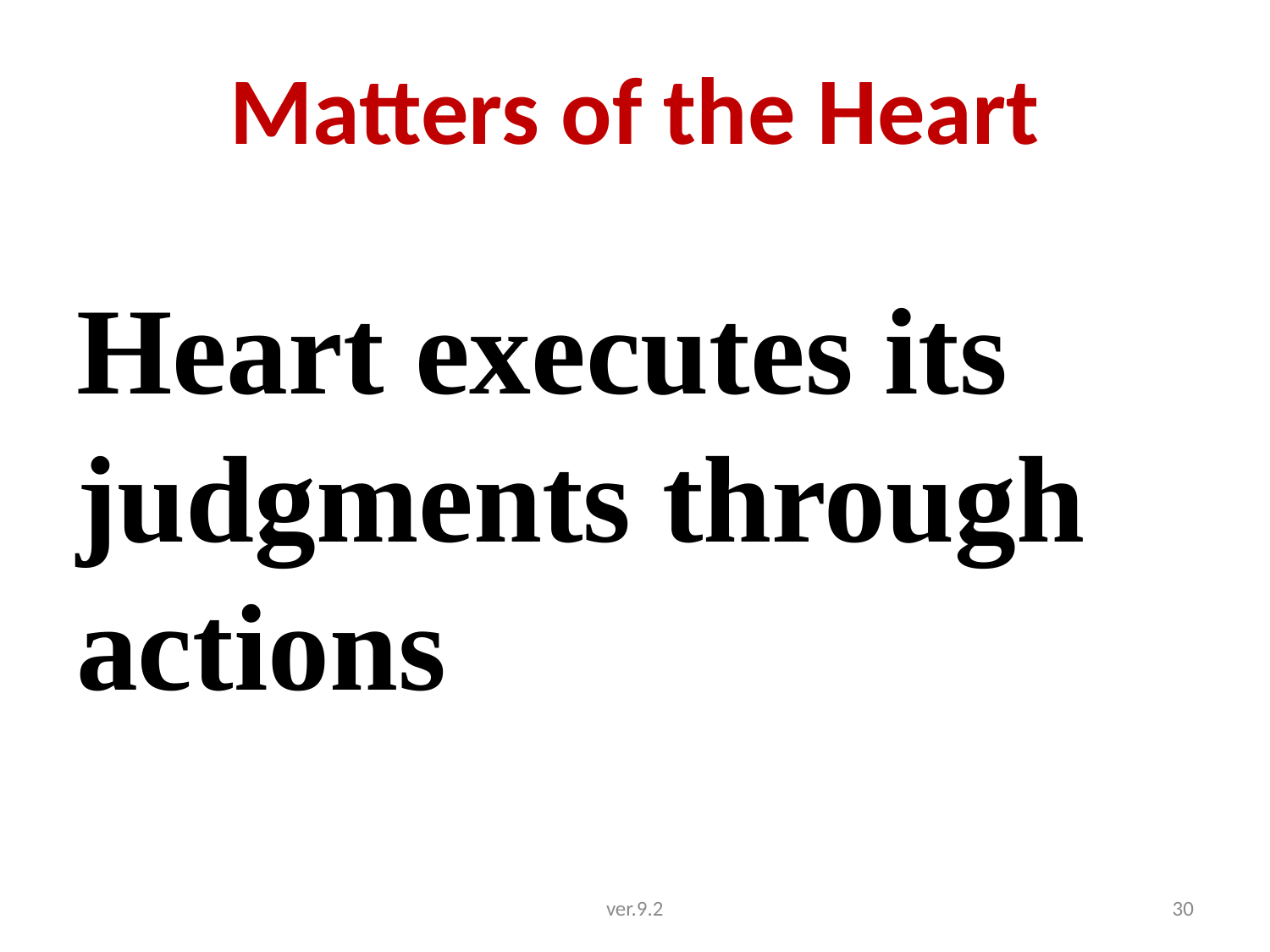

# Matters of the Heart
Heart executes its judgments through actions

ver.9.2
30